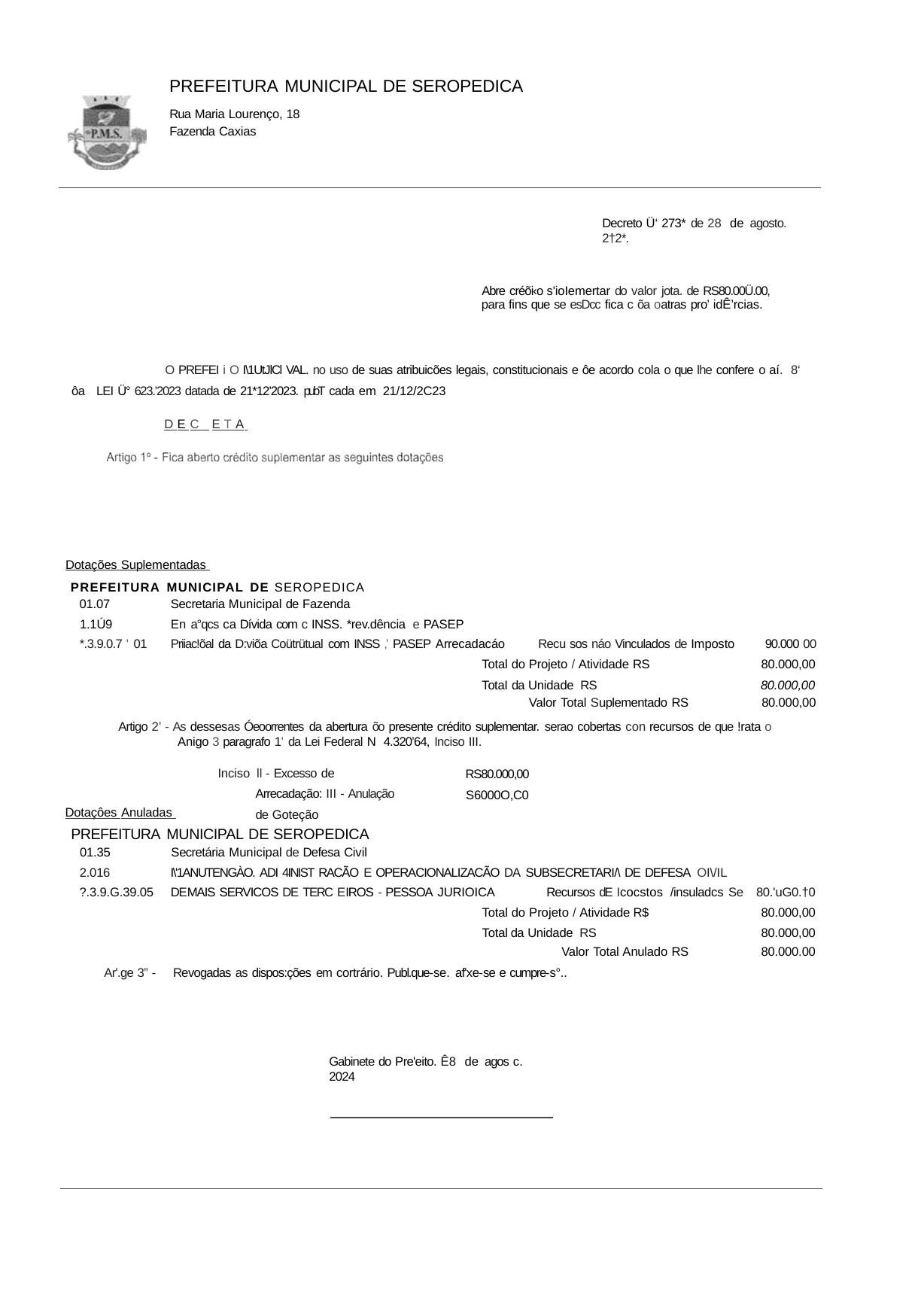

PREFEITURA MUNICIPAL DE SEROPEDICA
Rua Maria Lourenço, 18 Fazenda Caxias
Decreto Ü‘ 273* de 28 de agosto. 2†2*.

Abre créõi‹o s'ioIemertar do valor jota. de RS80.00Ü.00, para fins que se esDcc fica c õa oatras pro’ idÊ’rcias.
O PREFEI i O I\1UtJlCl VAL. no uso de suas atribuicões legais, constitucionais e ôe acordo cola o que lhe confere o aí. 8‘ ôa LEI Ü° 623.’2023 datada de 21*12’2023. pubT cada em 21/12/2C23

D E C  E T A
Dotações Suplementadas
PREFEITURA MUNICIPAL DE SEROPEDICA
| 01.07 | Secretaria Municipal de Fazenda |  |  |
| --- | --- | --- | --- |
| 1.1Ú9 | En a°qcs ca Dívida com c INSS. \*rev.dência e PASEP |  |  |
| \*.3.9.0.7 ' 01 | Priiac!õal da D:viõa Coütrütual com INSS ,’ PASEP Arrecadacáo | Recu sos náo Vinculados de Imposto | 90.000 00 |
| Total do Projeto / Atividade RS |  |  | 80.000,00 |
| TotaI da Unidade RS |  |  | 80.000,00 |
| Valor Total Suplementado RS |  |  | 80.000,00 |
Artigo 2’ - As dessesas Óeoorrentes da abertura õo presente crédito suplementar. serao cobertas con recursos de que !rata o Anigo 3 paragrafo 1' da Lei Federal N 4.320’64, Inciso III.
Inciso ll - Excesso de Arrecadação: III - Anulação de Goteção
RS80.000,00 S6000O,C0
Dotaçôes Anuladas
PREFEITURA MUNICIPAL DE SEROPEDICA
| 01.35 | Secretária Municipal de Defesa Civil |  |
| --- | --- | --- |
| 2.016 | I\'1ANUTENGÀO. ADI 4INIST RACÃO E OPERACIONALIZACÃO DA SUBSECRETARI/\ DE DEFESA OI\/IL |  |
| ?.3.9.G.39.05 | DEMAIS SERVICOS DE TERC EIROS - PESSOA JURIOICA Recursos dE Icocstos /insuladcs Se | 80.'uG0.†0 |
|  | Total do Projeto / Atividade R$ | 80.000,00 |
|  | Total da Unidade RS | 80.000,00 |
|  | Valor Total Anulado RS | 80.000.00 |
| Ar'.ge 3” - | Revogadas as dispos:ções em cortrário. Publ.que-se. af'xe-se e cumpre-s°.. |  |
Gabinete do Pre'eito. Ê8 de agos c. 2024